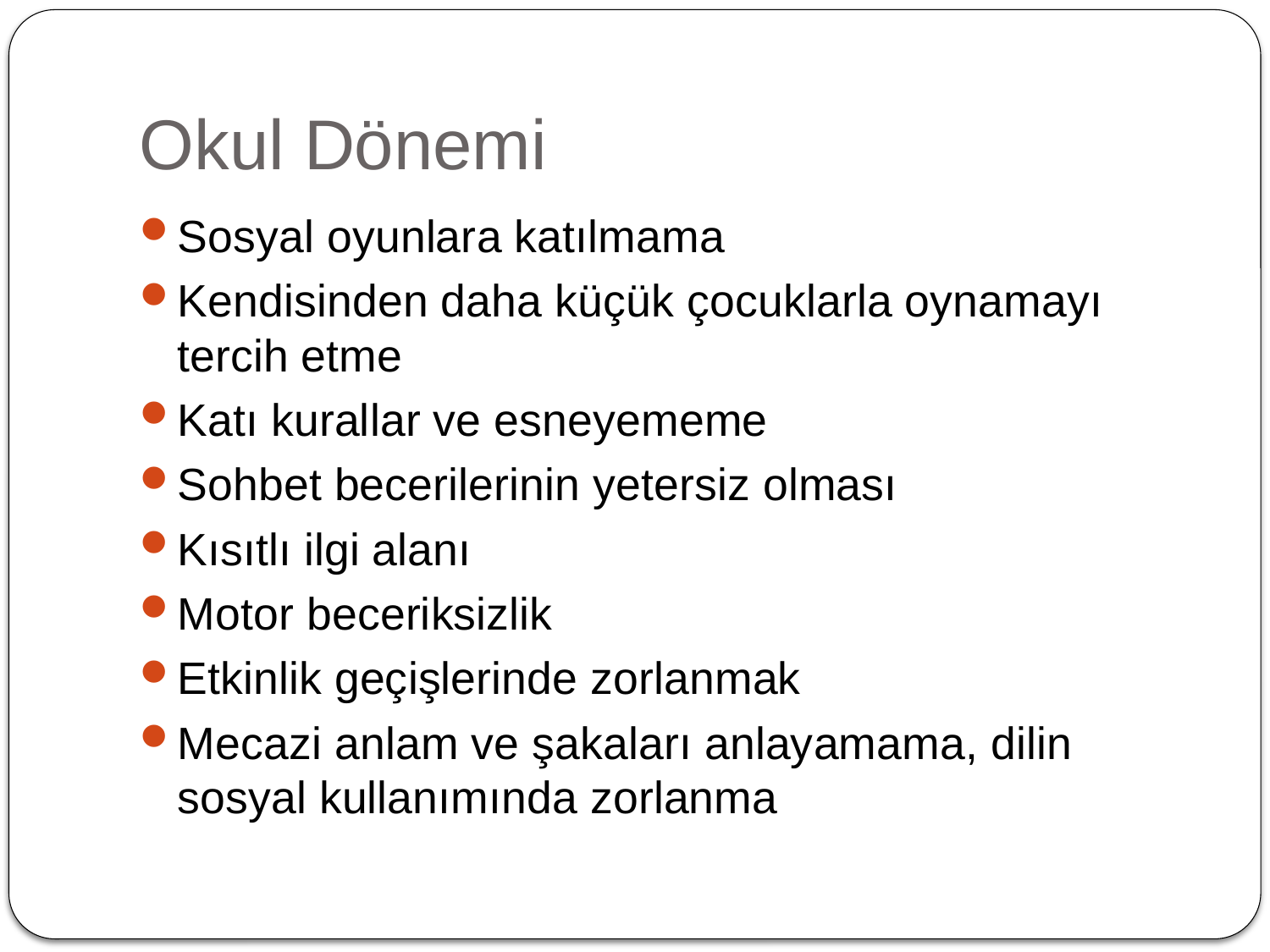

# Okul Dönemi
Sosyal oyunlara katılmama
Kendisinden daha küçük çocuklarla oynamayı tercih etme
Katı kurallar ve esneyememe
Sohbet becerilerinin yetersiz olması
Kısıtlı ilgi alanı
Motor beceriksizlik
Etkinlik geçişlerinde zorlanmak
Mecazi anlam ve şakaları anlayamama, dilin sosyal kullanımında zorlanma